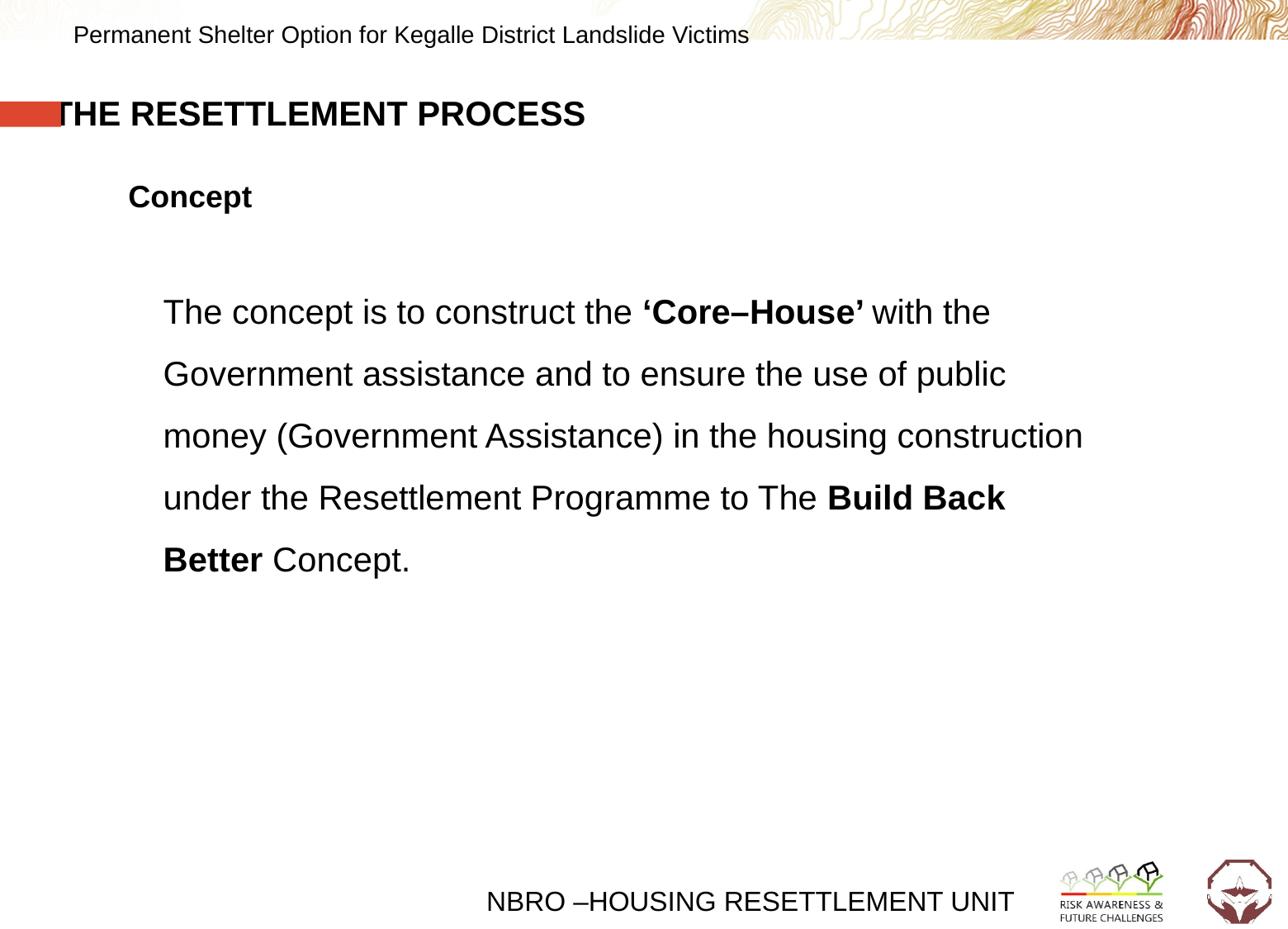

Permanent Shelter Option for Kegalle District Landslide Victims
THE RESETTLEMENT PROCESS

Concept
The concept is to construct the ‘Core–House’ with the Government assistance and to ensure the use of public money (Government Assistance) in the housing construction under the Resettlement Programme to The Build Back Better Concept.